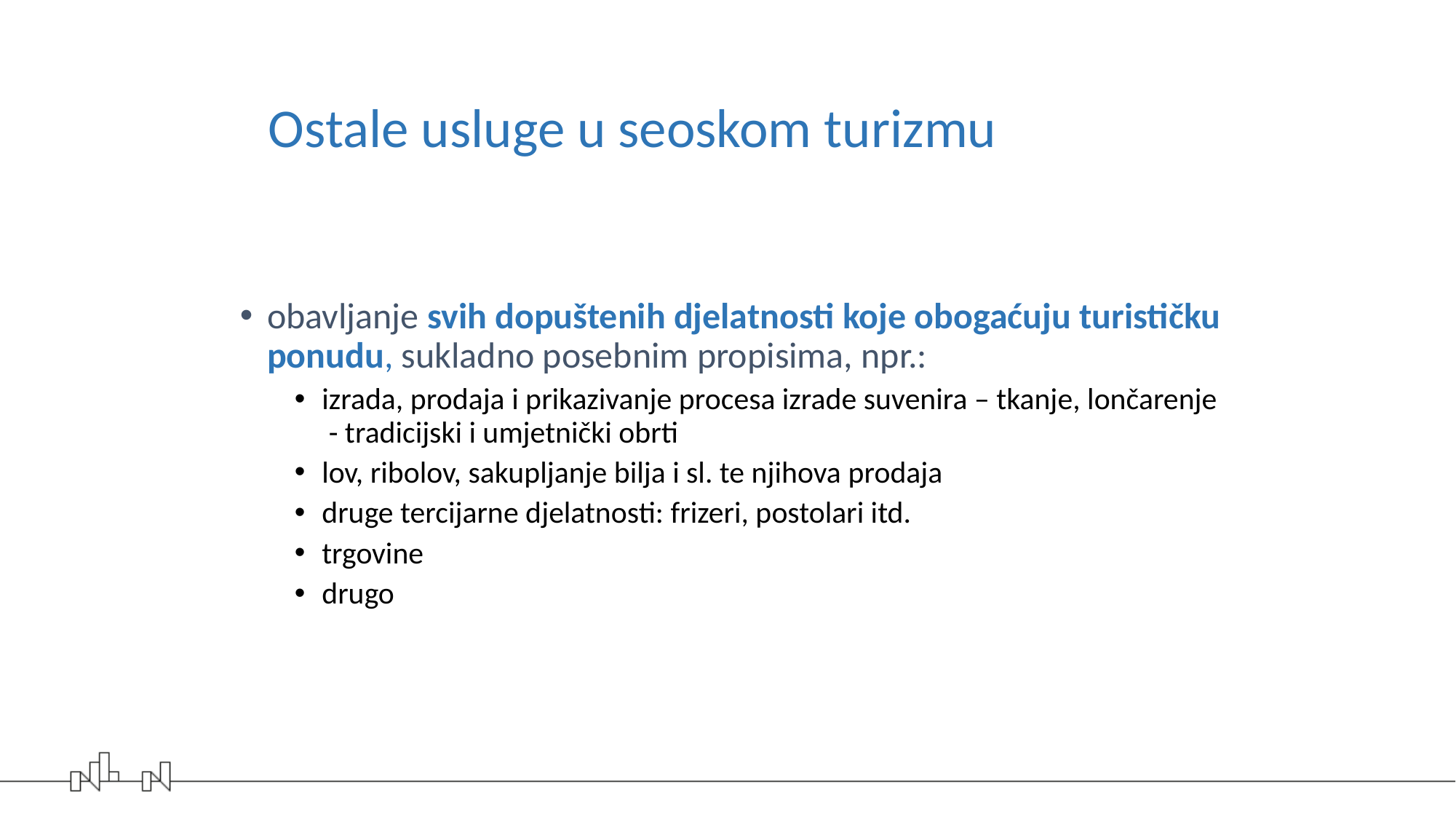

# Ostale usluge u seoskom turizmu

obavljanje svih dopuštenih djelatnosti koje obogaćuju turističku ponudu, sukladno posebnim propisima, npr.:
izrada, prodaja i prikazivanje procesa izrade suvenira – tkanje, lončarenje  - tradicijski i umjetnički obrti
lov, ribolov, sakupljanje bilja i sl. te njihova prodaja
druge tercijarne djelatnosti: frizeri, postolari itd.
trgovine
drugo